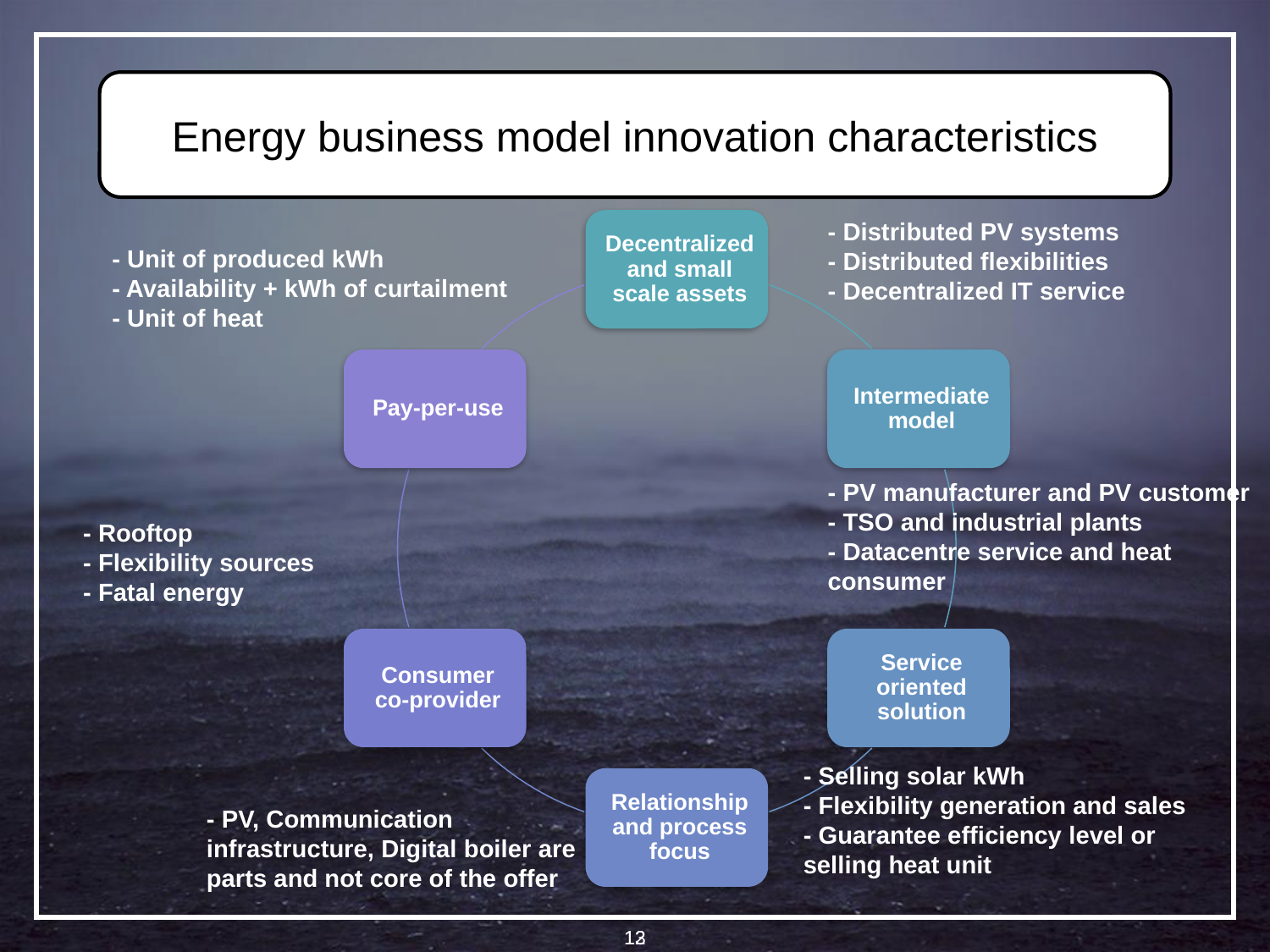

Energy business model innovation characteristics
Decentralized and small scale assets
Intermediate model
Service oriented solution
Relationship and process focus
Consumer co-provider
Pay-per-use
- Distributed PV systems
- Distributed flexibilities
- Decentralized IT service
- Unit of produced kWh
- Availability + kWh of curtailment
- Unit of heat
- PV manufacturer and PV customer
- TSO and industrial plants
- Datacentre service and heat consumer
- Rooftop
- Flexibility sources
- Fatal energy
- Selling solar kWh
- Flexibility generation and sales
- Guarantee efficiency level or selling heat unit
- PV, Communication infrastructure, Digital boiler are parts and not core of the offer
13
12